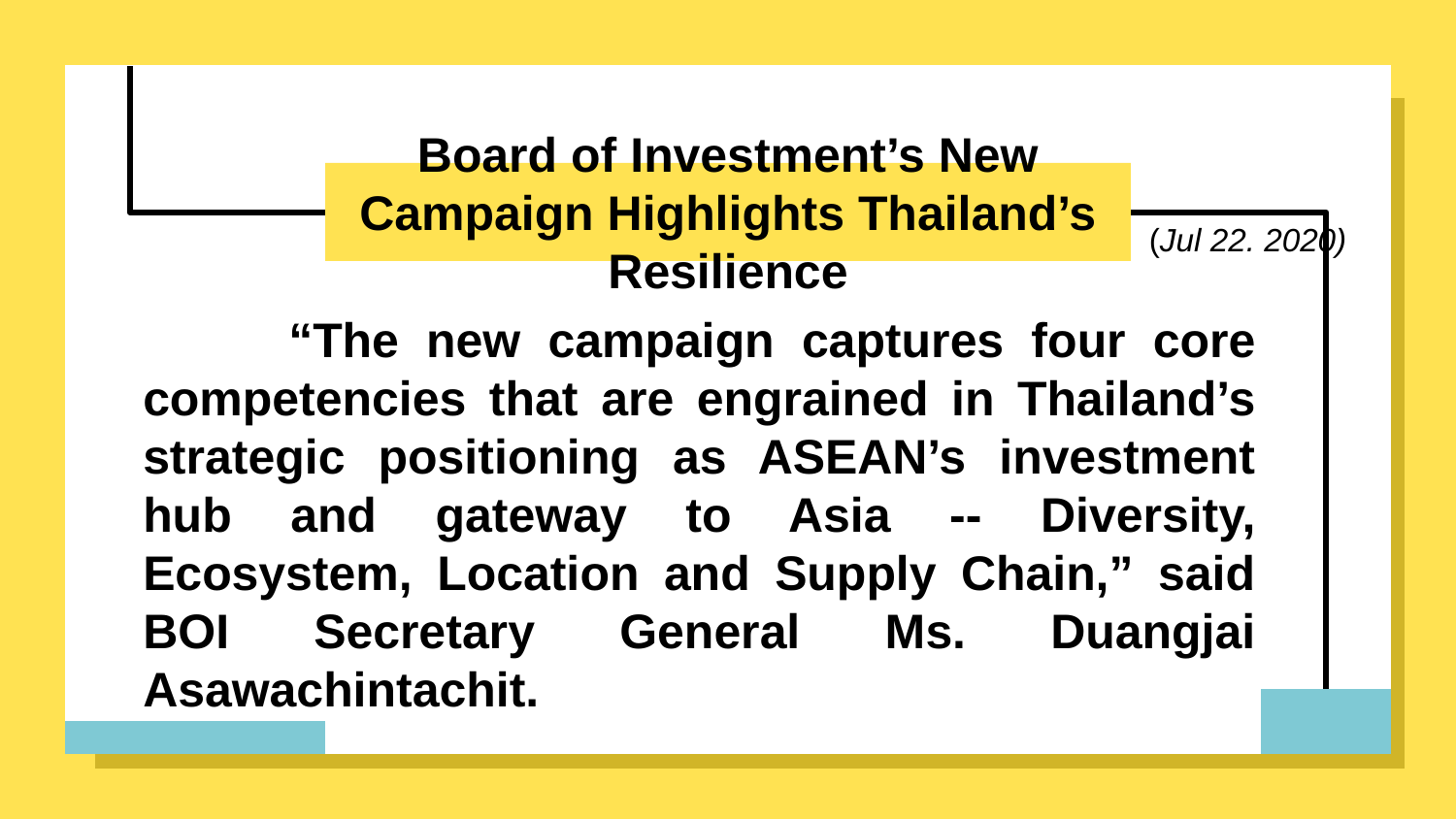

# Board of Investment’s New Campaign Highlights Thailand’s Resilience
(Jul 22. 2020)
	“The new campaign captures four core competencies that are engrained in Thailand’s strategic positioning as ASEAN’s investment hub and gateway to Asia -- Diversity, Ecosystem, Location and Supply Chain,” said BOI Secretary General Ms. Duangjai Asawachintachit.